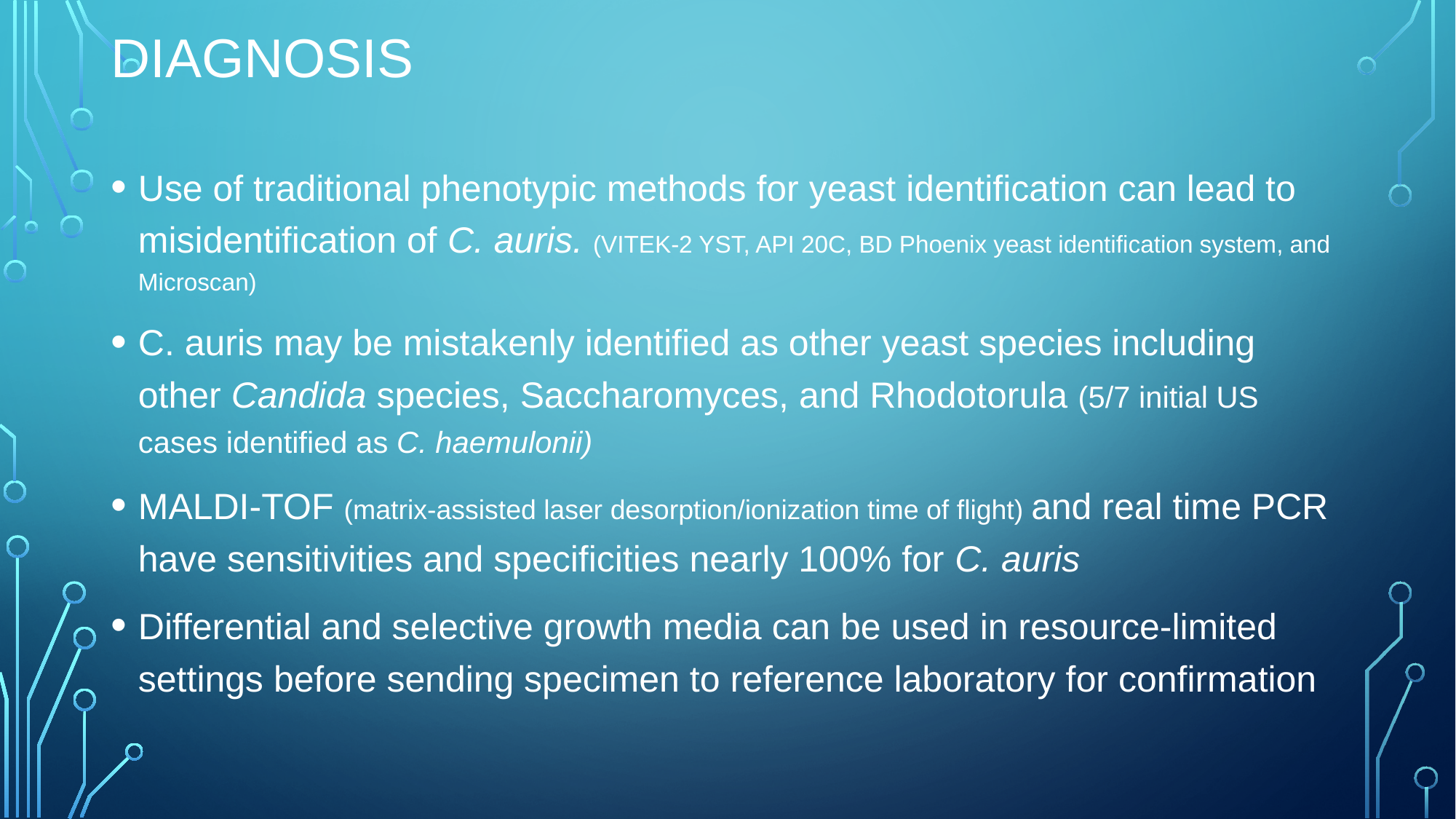

# Diagnosis
Use of traditional phenotypic methods for yeast identification can lead to misidentification of C. auris. (VITEK-2 YST, API 20C, BD Phoenix yeast identification system, and Microscan)
C. auris may be mistakenly identified as other yeast species including other Candida species, Saccharomyces, and Rhodotorula (5/7 initial US cases identified as C. haemulonii)
MALDI-TOF (matrix-assisted laser desorption/ionization time of flight) and real time PCR have sensitivities and specificities nearly 100% for C. auris
Differential and selective growth media can be used in resource-limited settings before sending specimen to reference laboratory for confirmation